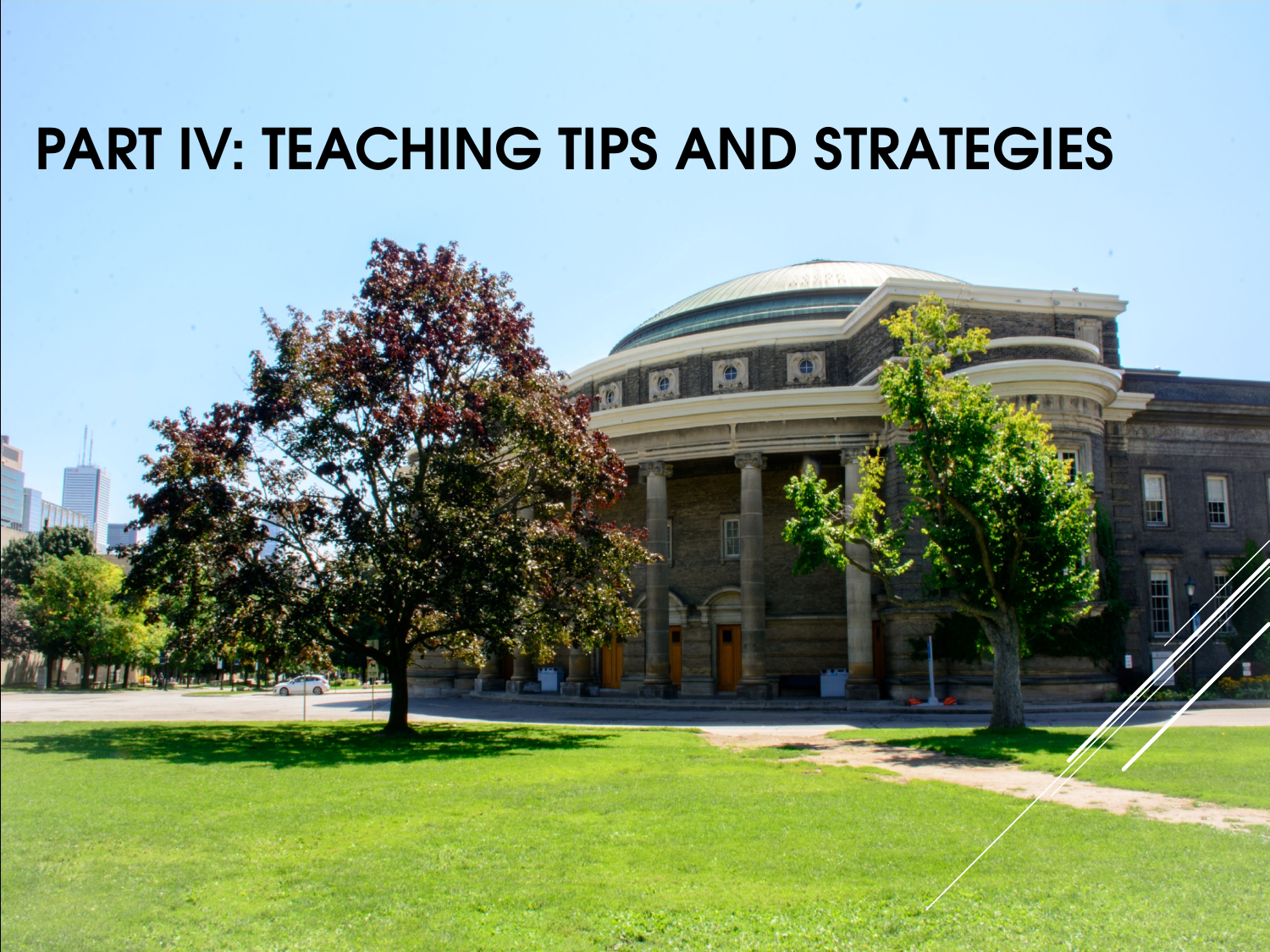

# Part IV: teaching tips and strategies
37
Dept. of Physics, TA Training